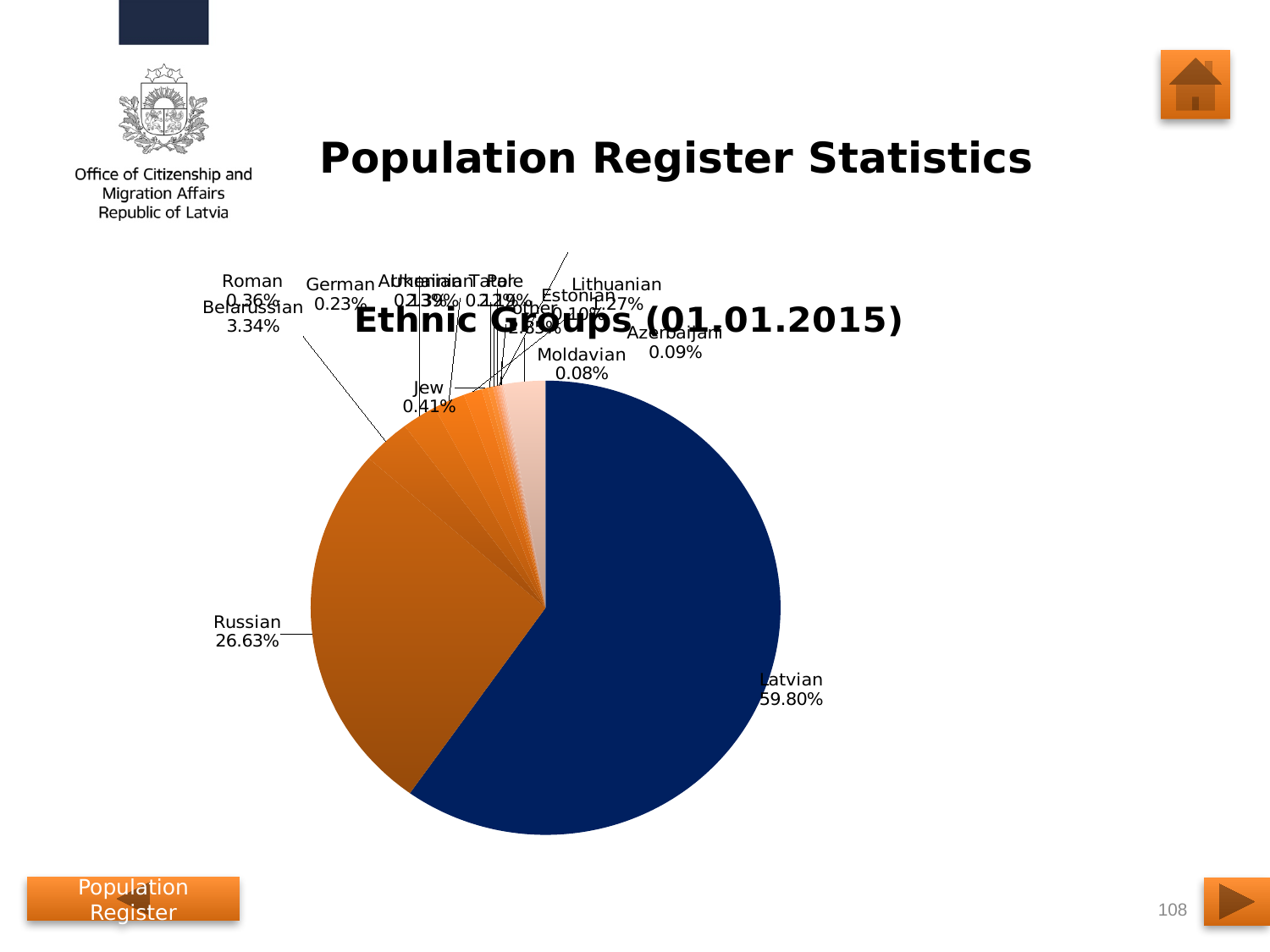

# Population Register Statistics

[unsupported chart]

Population Register

108